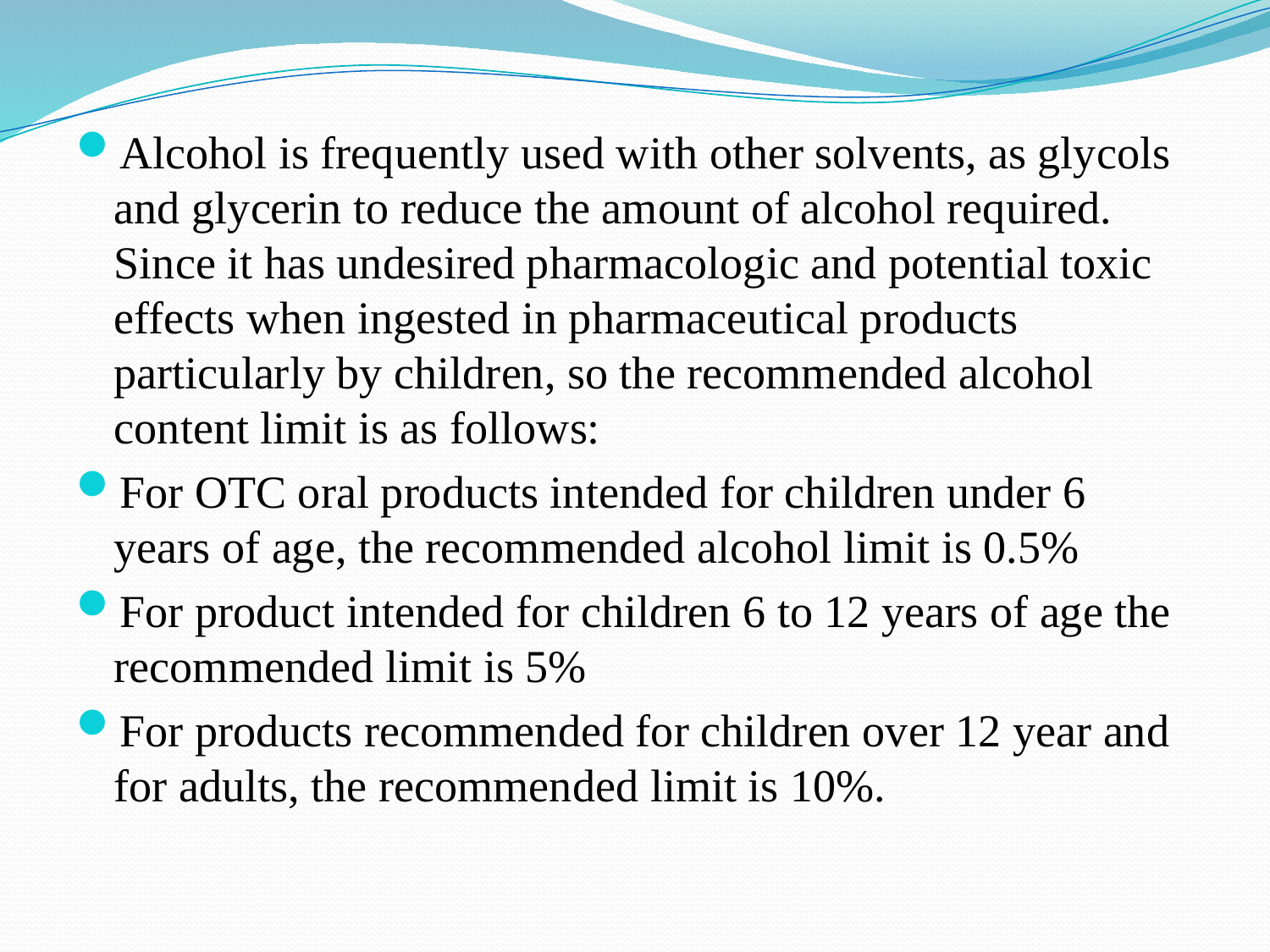

Alcohol is frequently used with other solvents, as glycols and glycerin to reduce the amount of alcohol required. Since it has undesired pharmacologic and potential toxic effects when ingested in pharmaceutical products particularly by children, so the recommended alcohol content limit is as follows:
For OTC oral products intended for children under 6 years of age, the recommended alcohol limit is 0.5%
For product intended for children 6 to 12 years of age the recommended limit is 5%
For products recommended for children over 12 year and for adults, the recommended limit is 10%.